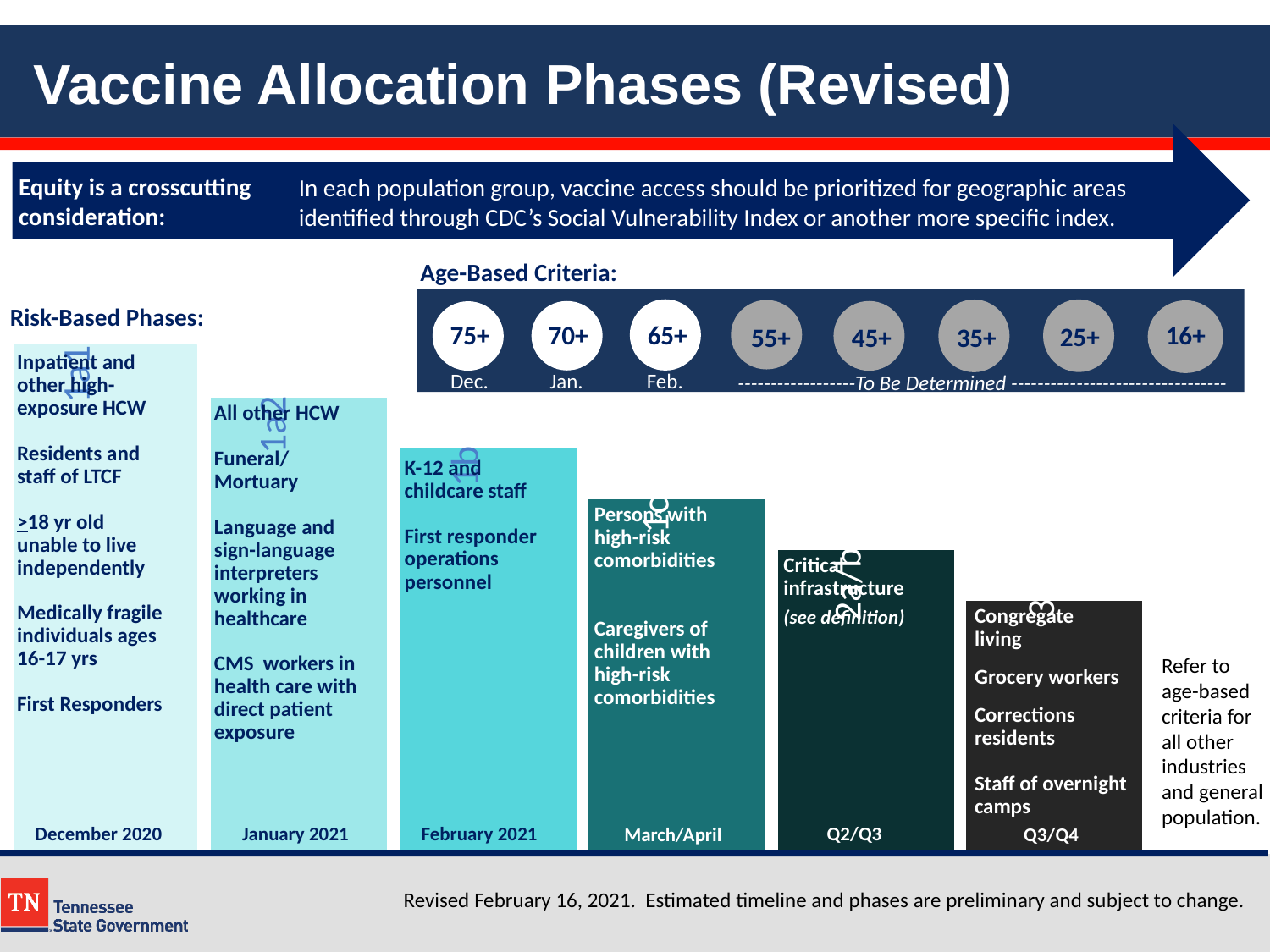

# Vaccine Allocation Phases (Revised)

Equity is a crosscutting consideration:
In each population group, vaccine access should be prioritized for geographic areas
identified through CDC’s Social Vulnerability Index or another more specific index.
Age-Based Criteria:

Risk-Based Phases:

70+
65+
75+
16+
25+
35+
55+
45+
1b
1a2
1c
1a1
2a/b
Inpatient and other high-exposure HCW

Residents and staff of LTCF

>18 yr old unable to live independently

Medically fragile individuals ages 16-17 yrs

First Responders
3
All other HCW

Funeral/
Mortuary

Language and sign-language interpreters working in healthcare

CMS  workers in health care with direct patient exposure
K-12 and childcare staff

First responder operations personnel

Persons with high-risk comorbidities

Caregivers of children with high-risk comorbidities

Critical infrastructure
(see definition)

Congregate
living

Grocery workers

Corrections residents

Staff of overnight camps
Dec.
Jan.
Feb.
------------------To Be Determined ---------------------------------
Refer to age-based criteria for all other industries and general population.
February 2021
December 2020
Q2/Q3
January 2021
Q3/Q4
March/April

Revised February 16, 2021.  Estimated timeline and phases are preliminary and subject to change.